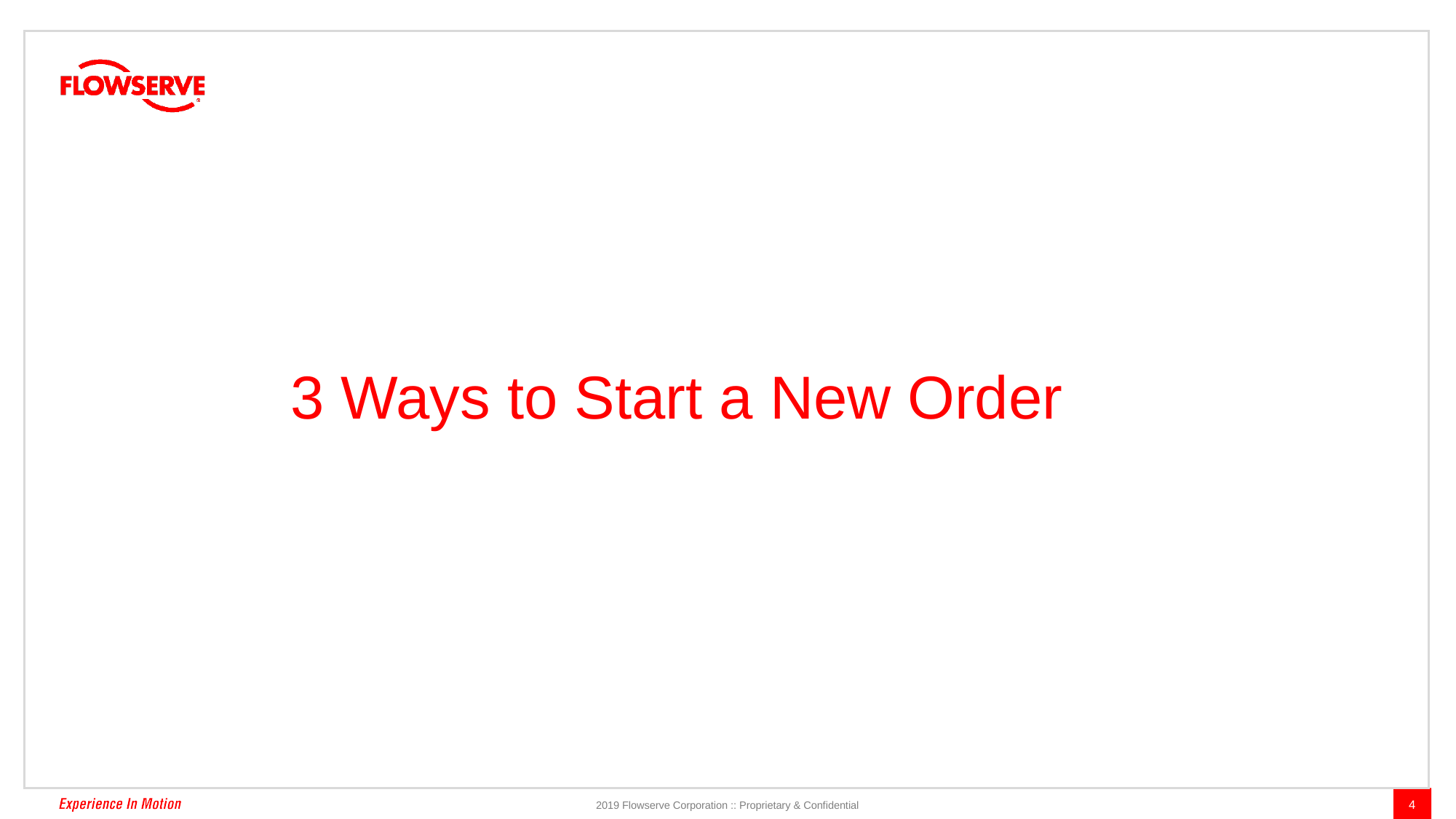

3 Ways to Start a New Order

4